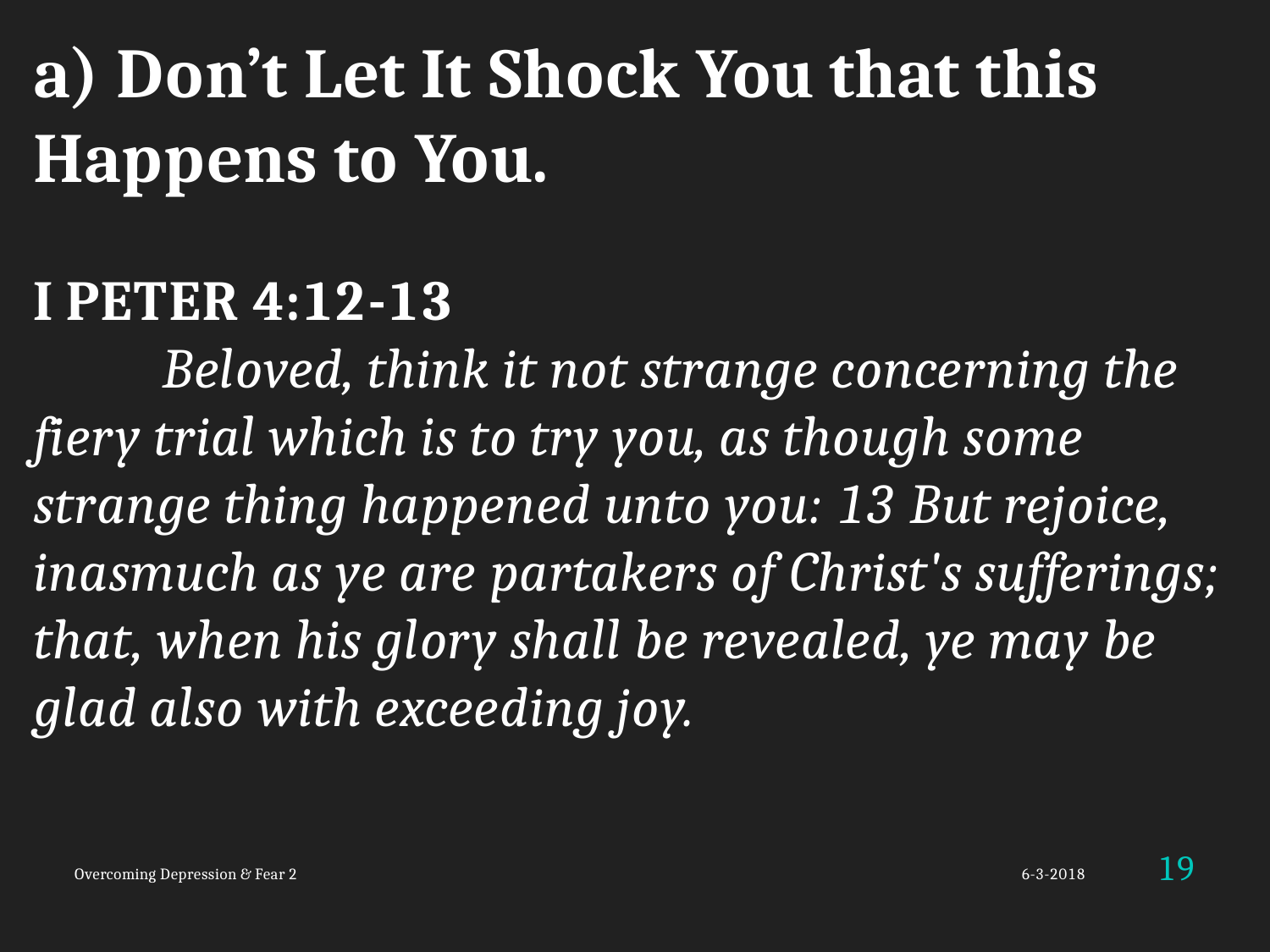

a) Don’t Let It Shock You that this Happens to You.

I PETER 4:12-13
	Beloved, think it not strange concerning the fiery trial which is to try you, as though some strange thing happened unto you: 13 But rejoice, inasmuch as ye are partakers of Christ's sufferings; that, when his glory shall be revealed, ye may be glad also with exceeding joy.
19
Overcoming Depression & Fear 2
6-3-2018